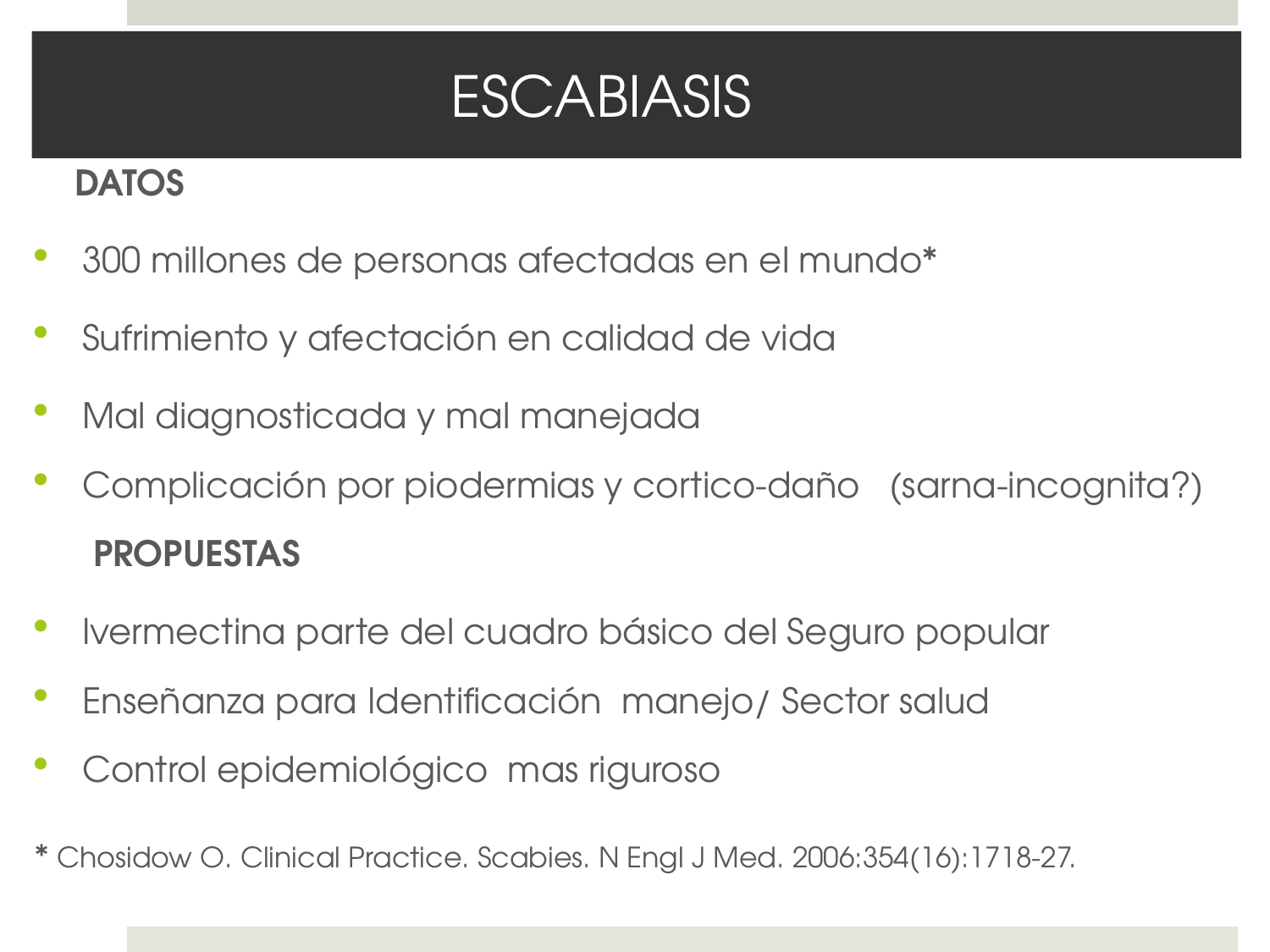

# ESCABIASIS
    DATOS
300 millones de personas afectadas en el mundo*
Sufrimiento y afectación en calidad de vida
Mal diagnosticada y mal manejada
Complicación por piodermias y cortico-daño   (sarna-incognita?)
      PROPUESTAS
Ivermectina parte del cuadro básico del Seguro popular
Enseñanza para Identificación  manejo/ Sector salud
Control epidemiológico  mas riguroso
* Chosidow O. Clinical Practice. Scabies. N Engl J Med. 2006:354(16):1718-27.